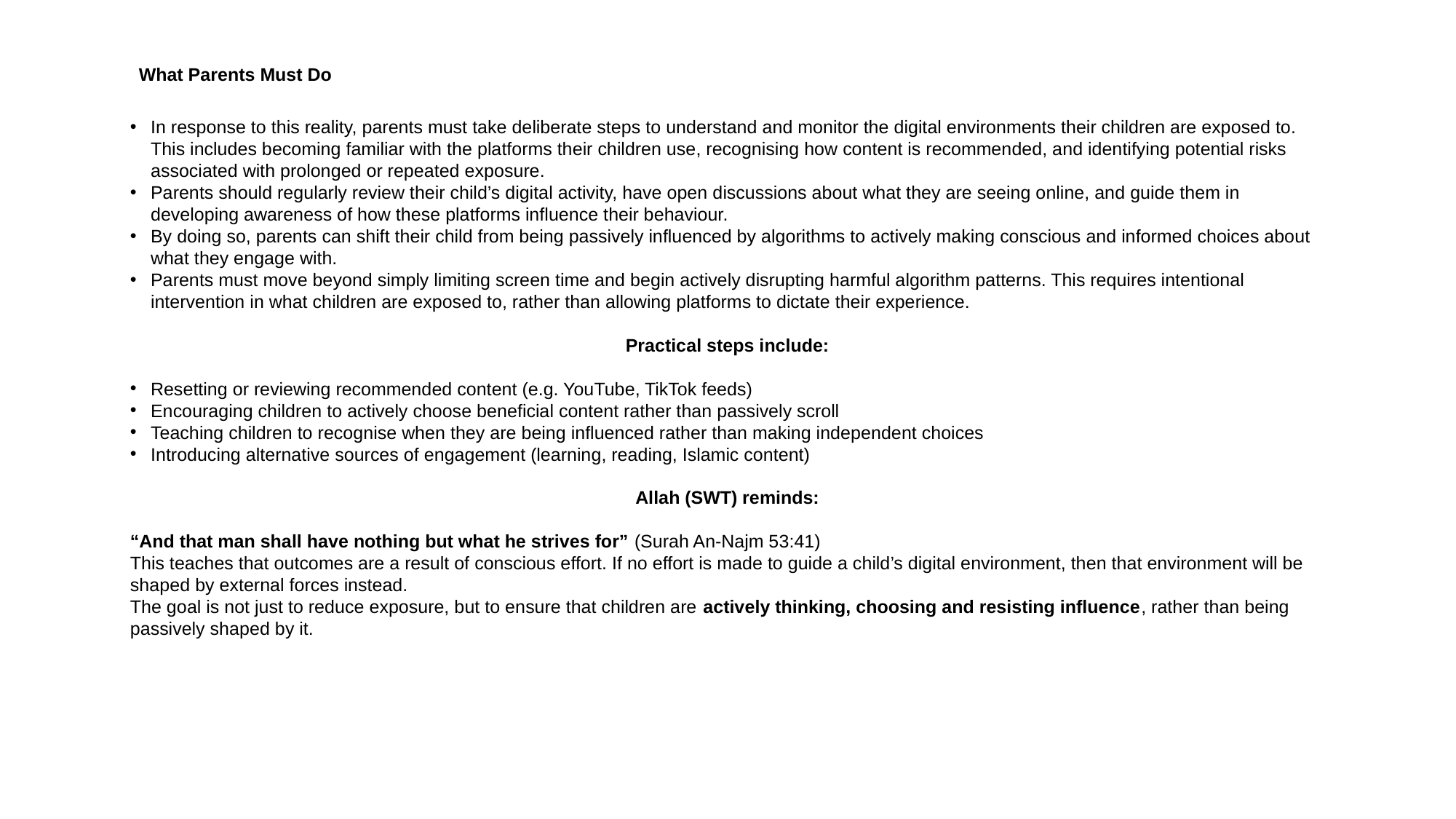

What Parents Must Do
In response to this reality, parents must take deliberate steps to understand and monitor the digital environments their children are exposed to. This includes becoming familiar with the platforms their children use, recognising how content is recommended, and identifying potential risks associated with prolonged or repeated exposure.
Parents should regularly review their child’s digital activity, have open discussions about what they are seeing online, and guide them in developing awareness of how these platforms influence their behaviour.
By doing so, parents can shift their child from being passively influenced by algorithms to actively making conscious and informed choices about what they engage with.
Parents must move beyond simply limiting screen time and begin actively disrupting harmful algorithm patterns. This requires intentional intervention in what children are exposed to, rather than allowing platforms to dictate their experience.

Practical steps include:

Resetting or reviewing recommended content (e.g. YouTube, TikTok feeds)
Encouraging children to actively choose beneficial content rather than passively scroll
Teaching children to recognise when they are being influenced rather than making independent choices
Introducing alternative sources of engagement (learning, reading, Islamic content)

Allah (SWT) reminds:

“And that man shall have nothing but what he strives for” (Surah An-Najm 53:41)
This teaches that outcomes are a result of conscious effort. If no effort is made to guide a child’s digital environment, then that environment will be shaped by external forces instead.
The goal is not just to reduce exposure, but to ensure that children are actively thinking, choosing and resisting influence, rather than being passively shaped by it.